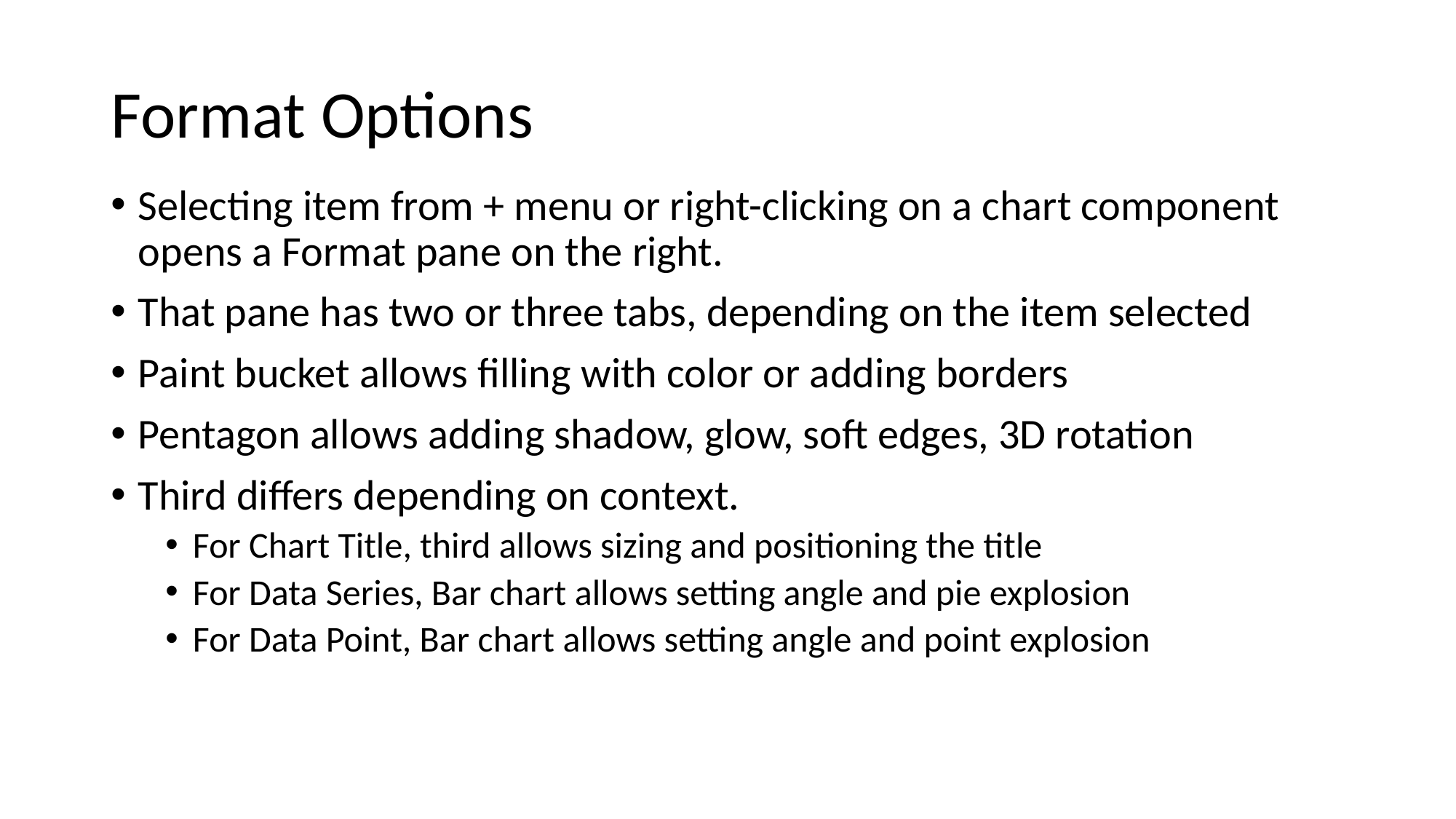

# Format Options
Selecting item from + menu or right-clicking on a chart component opens a Format pane on the right.
That pane has two or three tabs, depending on the item selected
Paint bucket allows filling with color or adding borders
Pentagon allows adding shadow, glow, soft edges, 3D rotation
Third differs depending on context.
For Chart Title, third allows sizing and positioning the title
For Data Series, Bar chart allows setting angle and pie explosion
For Data Point, Bar chart allows setting angle and point explosion